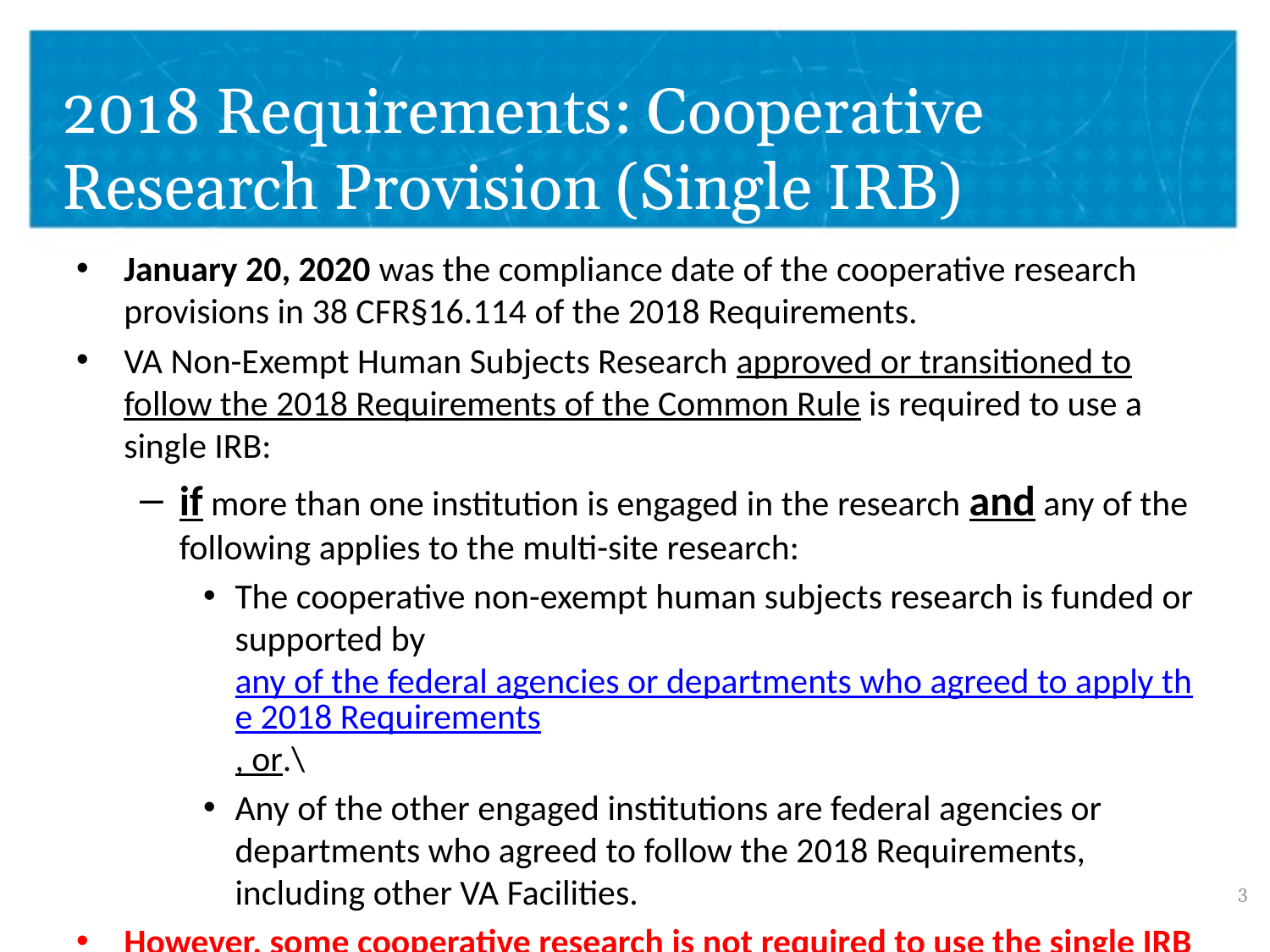

# 2018 Requirements: Cooperative Research Provision (Single IRB)
January 20, 2020 was the compliance date of the cooperative research provisions in 38 CFR§16.114 of the 2018 Requirements.
VA Non-Exempt Human Subjects Research approved or transitioned to follow the 2018 Requirements of the Common Rule is required to use a single IRB:
if more than one institution is engaged in the research and any of the following applies to the multi-site research:
The cooperative non-exempt human subjects research is funded or supported by any of the federal agencies or departments who agreed to apply the 2018 Requirements, or.\
Any of the other engaged institutions are federal agencies or departments who agreed to follow the 2018 Requirements, including other VA Facilities.
However, some cooperative research is not required to use the single IRB requirement.

3